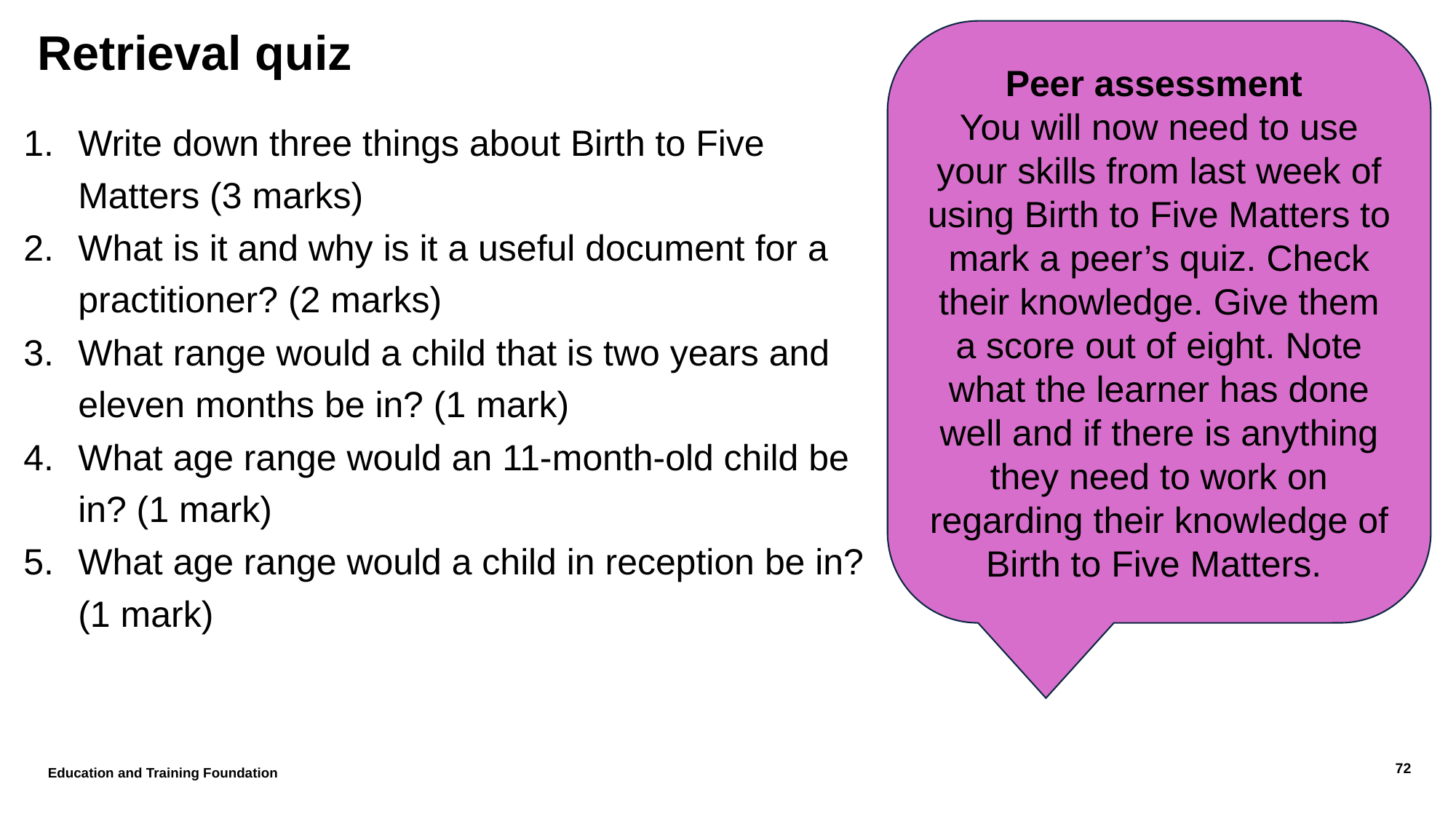

Peer assessment
You will now need to use your skills from last week of using Birth to Five Matters to mark a peer’s quiz. Check their knowledge. Give them a score out of eight. Note what the learner has done well and if there is anything they need to work on regarding their knowledge of Birth to Five Matters.
# Retrieval quiz
Write down three things about Birth to Five Matters (3 marks)
What is it and why is it a useful document for a practitioner? (2 marks)
What range would a child that is two years and eleven months be in? (1 mark)
What age range would an 11-month-old child be in? (1 mark)
What age range would a child in reception be in? (1 mark)

Education and Training Foundation
72